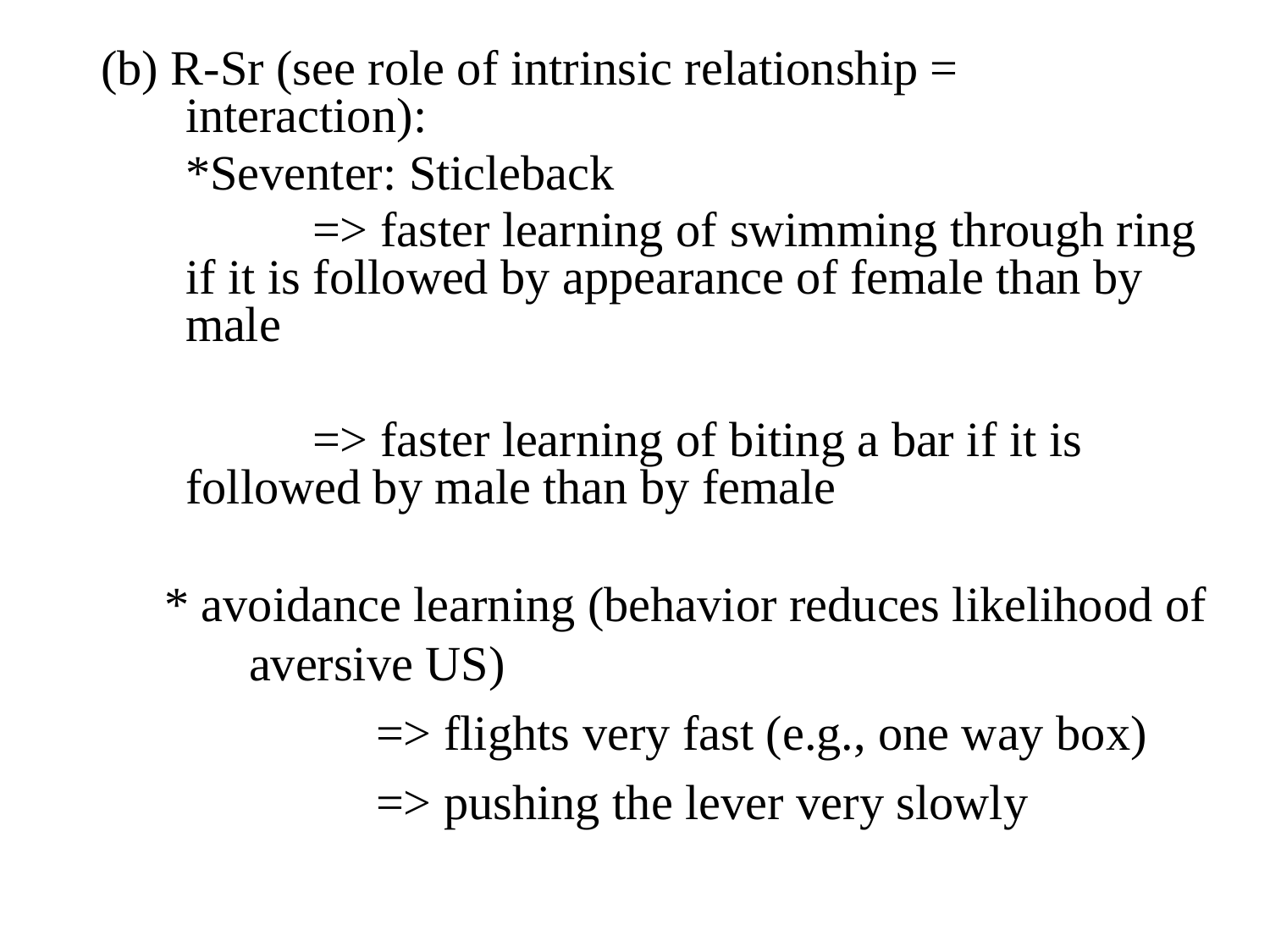

(b) R-Sr (see role of intrinsic relationship = interaction):
	*Seventer: Sticleback
		=> faster learning of swimming through ring if it is followed by appearance of female than by male

		=> faster learning of biting a bar if it is followed by male than by female

* avoidance learning (behavior reduces likelihood of aversive US)
		=> flights very fast (e.g., one way box)
		=> pushing the lever very slowly